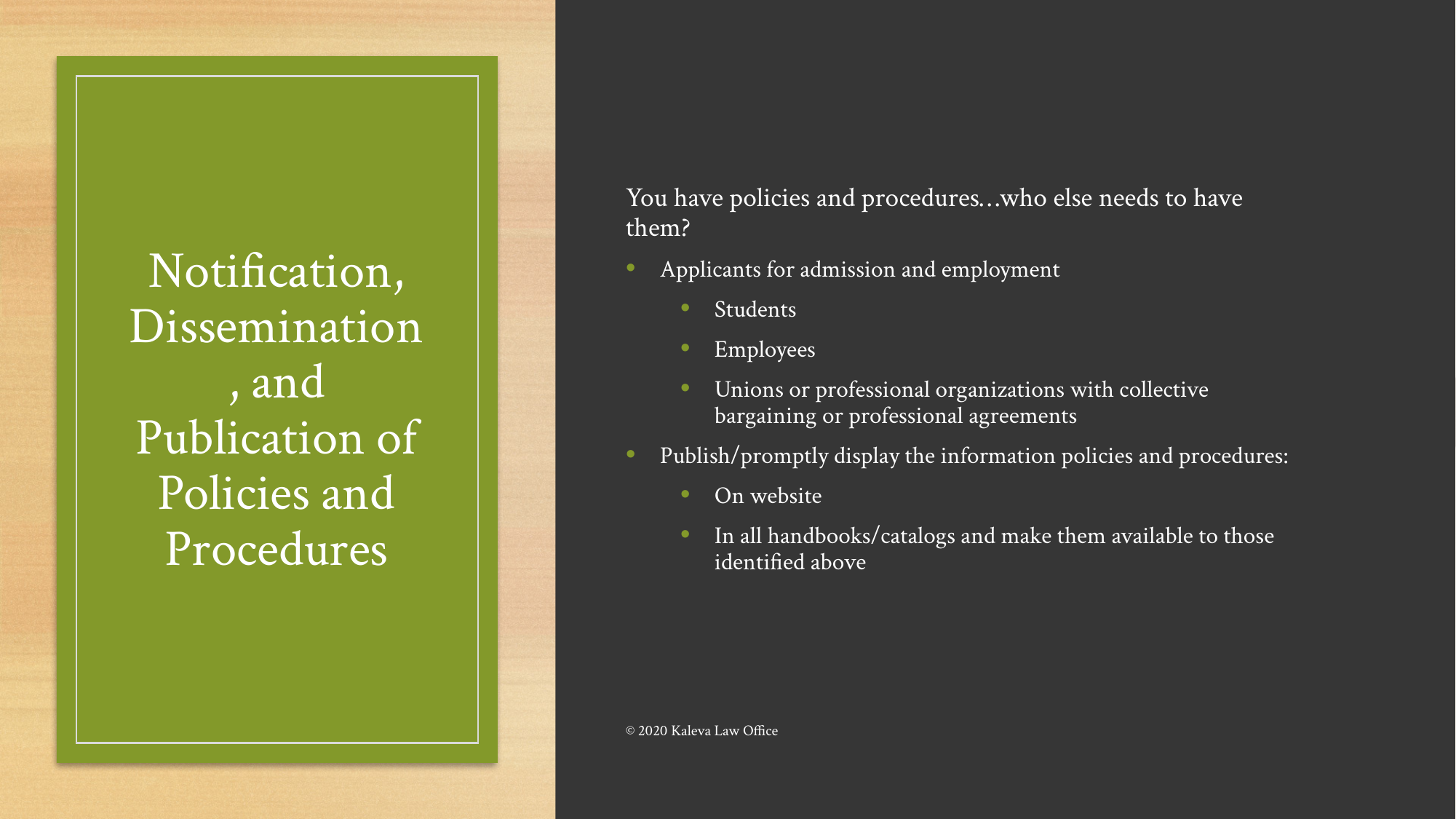

You have policies and procedures…who else needs to have them?
Applicants for admission and employment
Students
Employees
Unions or professional organizations with collective bargaining or professional agreements
Publish/promptly display the information policies and procedures:
On website
In all handbooks/catalogs and make them available to those identified above

# Notification, Dissemination, and Publication of Policies and Procedures
© 2020 Kaleva Law Office